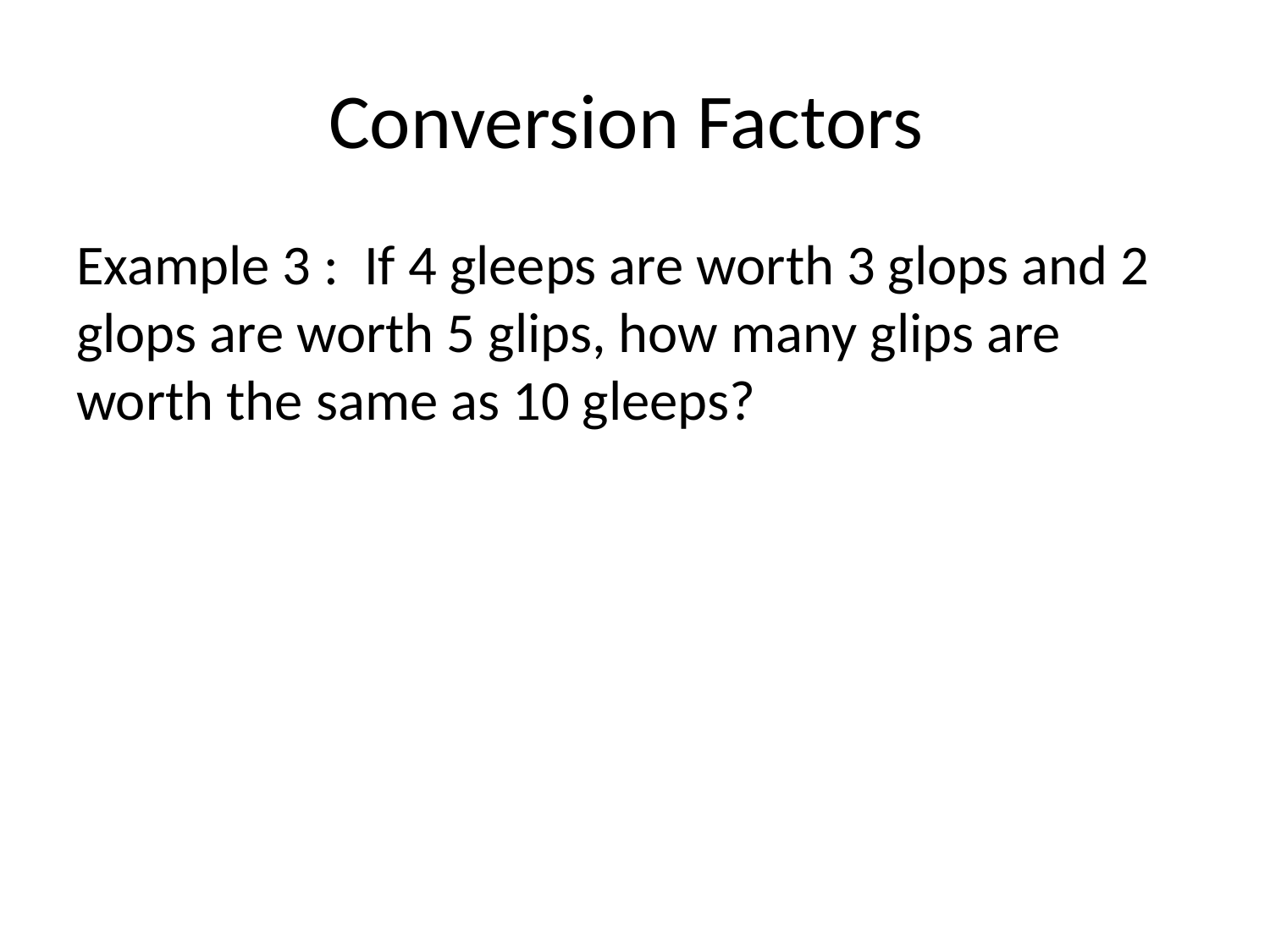

# Conversion Factors
Example 3 :  If 4 gleeps are worth 3 glops and 2 glops are worth 5 glips, how many glips are worth the same as 10 gleeps?